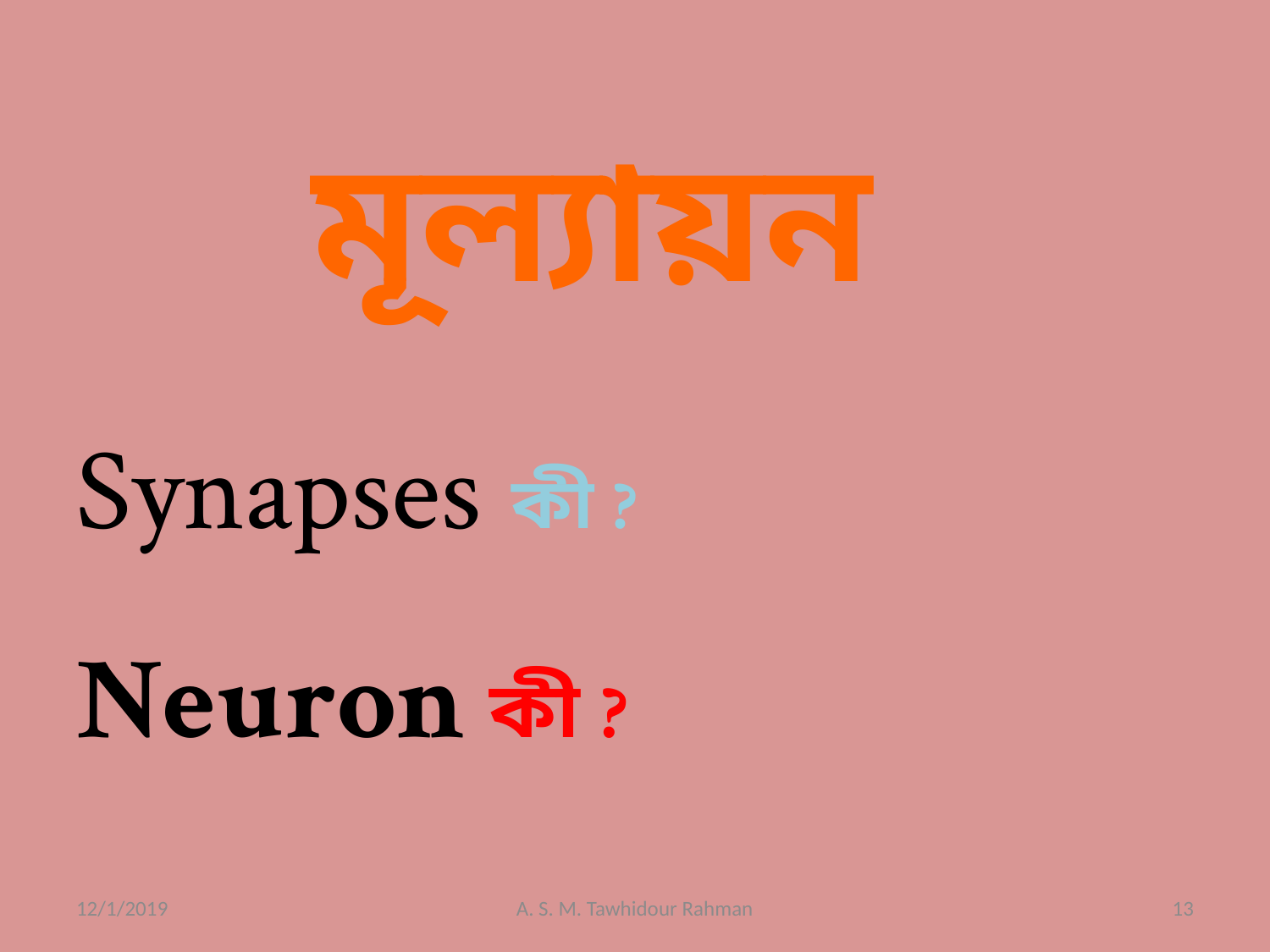

মূল্যায়ন
Synapses  কী ?
Neuron কী ?

12/1/2019
A. S. M. Tawhidour Rahman
13